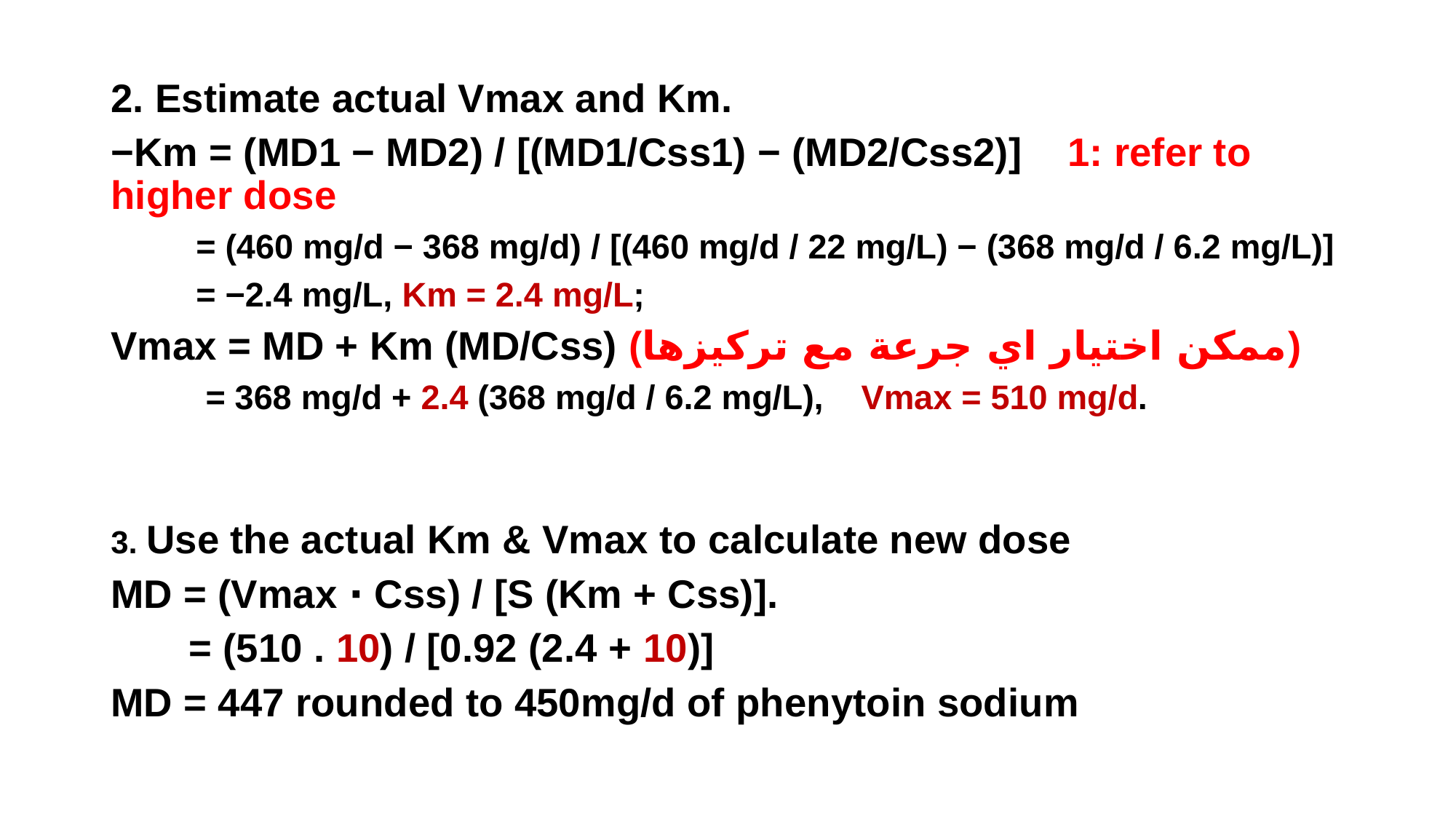

2. Estimate actual Vmax and Km.
−Km = (MD1 − MD2) / [(MD1/Css1) − (MD2/Css2)]    1: refer to higher dose
         = (460 mg/d − 368 mg/d) / [(460 mg/d / 22 mg/L) − (368 mg/d / 6.2 mg/L)]
         = −2.4 mg/L, Km = 2.4 mg/L;
Vmax = MD + Km (MD/Css) (ممكن اختيار اي جرعة مع تركيزها)
          = 368 mg/d + 2.4 (368 mg/d / 6.2 mg/L),    Vmax = 510 mg/d.

3. Use the actual Km & Vmax to calculate new dose
MD = (Vmax ⋅ Css) / [S (Km + Css)].
       = (510 . 10) / [0.92 (2.4 + 10)]
MD = 447 rounded to 450mg/d of phenytoin sodium